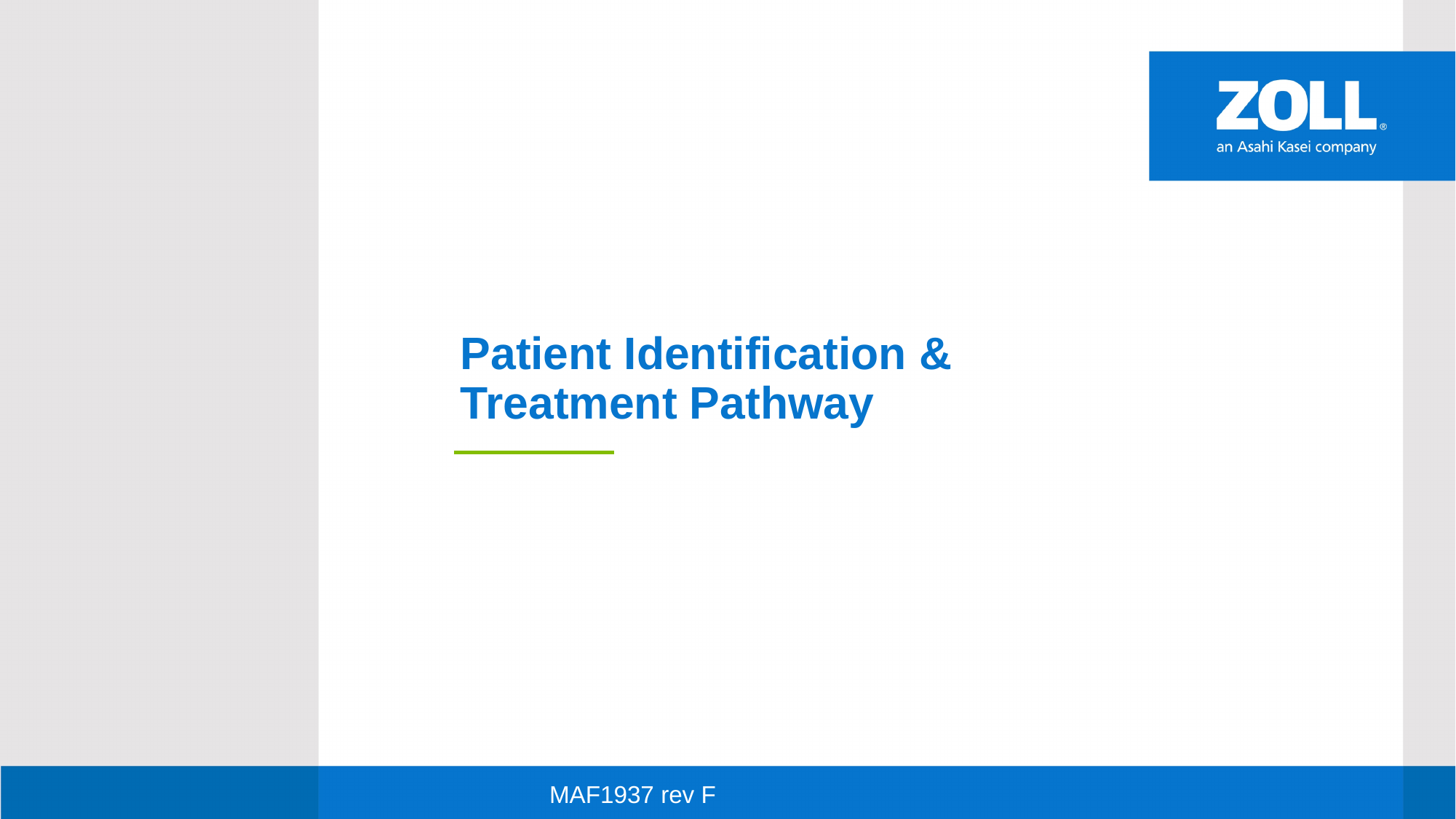

# Patient Identification & Treatment Pathway

MAF1937 rev F